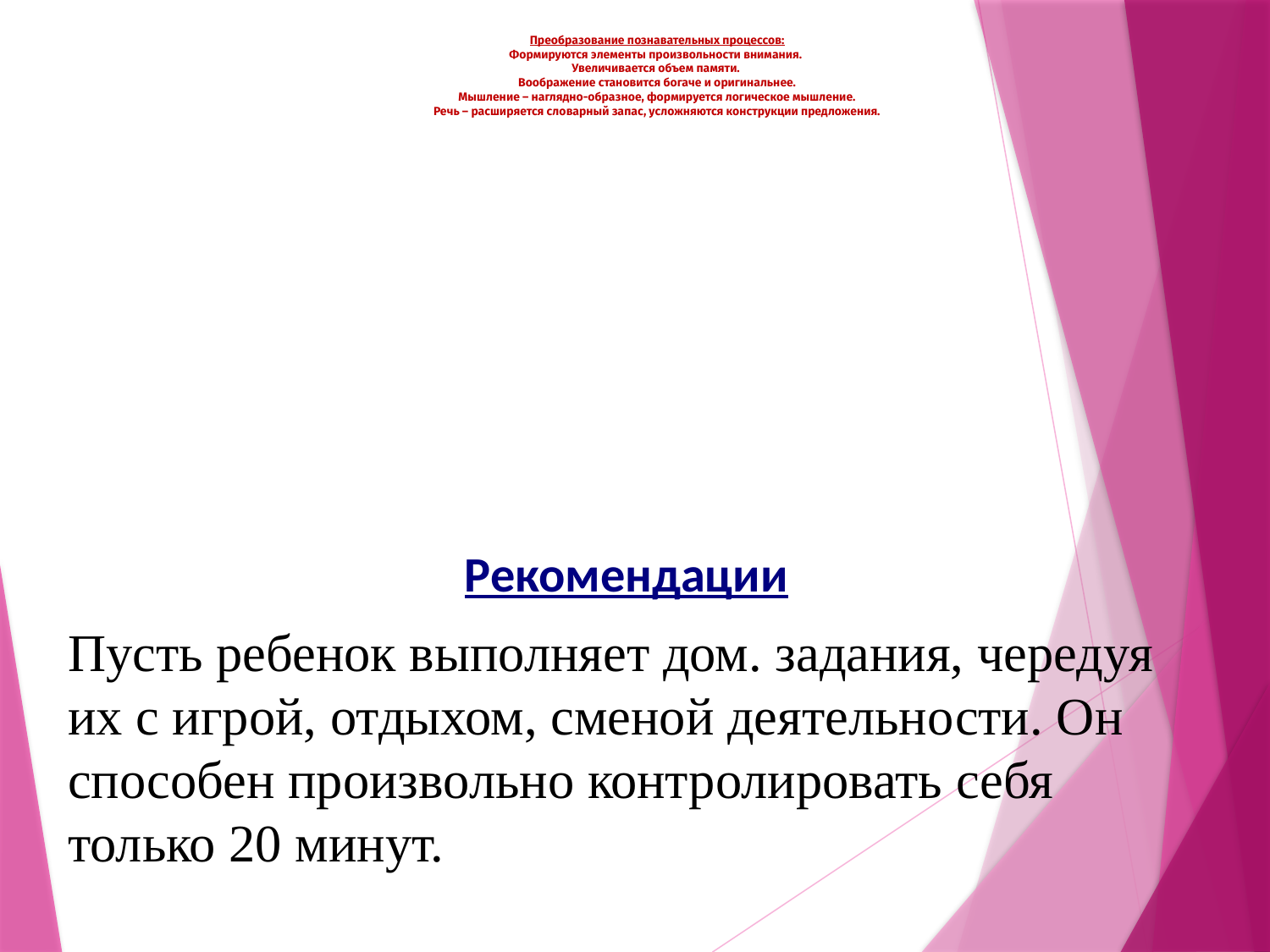

# Преобразование познавательных процессов: Формируются элементы произвольности внимания. Увеличивается объем памяти. Воображение становится богаче и оригинальнее. Мышление – наглядно-образное, формируется логическое мышление. Речь – расширяется словарный запас, усложняются конструкции предложения.
Рекомендации
Пусть ребенок выполняет дом. задания, чередуя их с игрой, отдыхом, сменой деятельности. Он способен произвольно контролировать себя только 20 минут.